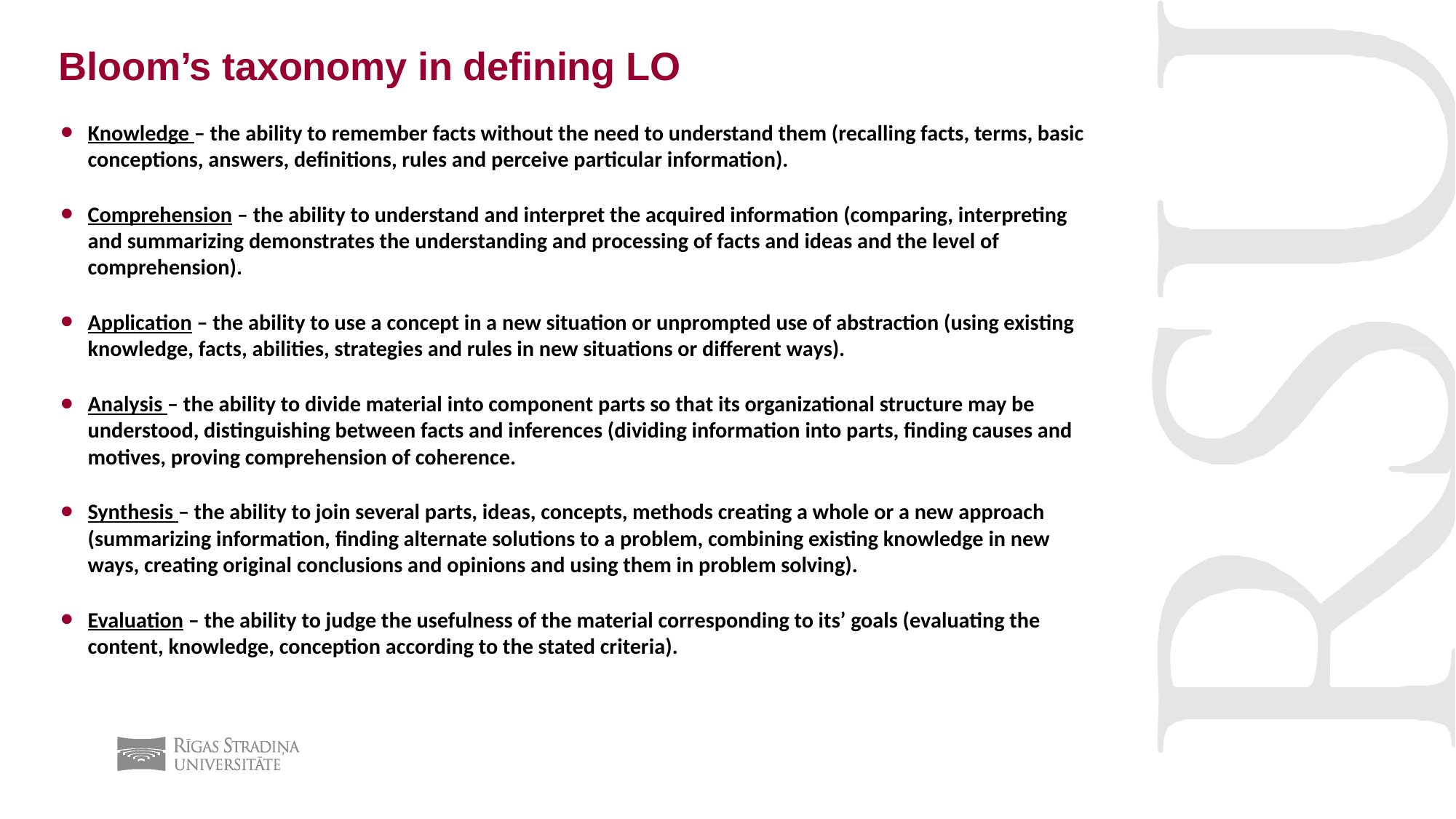

Bloom’s taxonomy in defining LO
Knowledge – the ability to remember facts without the need to understand them (recalling facts, terms, basic conceptions, answers, definitions, rules and perceive particular information).
Comprehension – the ability to understand and interpret the acquired information (comparing, interpreting and summarizing demonstrates the understanding and processing of facts and ideas and the level of comprehension).
Application – the ability to use a concept in a new situation or unprompted use of abstraction (using existing knowledge, facts, abilities, strategies and rules in new situations or different ways).
Analysis – the ability to divide material into component parts so that its organizational structure may be understood, distinguishing between facts and inferences (dividing information into parts, finding causes and motives, proving comprehension of coherence.
Synthesis – the ability to join several parts, ideas, concepts, methods creating a whole or a new approach (summarizing information, finding alternate solutions to a problem, combining existing knowledge in new ways, creating original conclusions and opinions and using them in problem solving).
Evaluation – the ability to judge the usefulness of the material corresponding to its’ goals (evaluating the content, knowledge, conception according to the stated criteria).